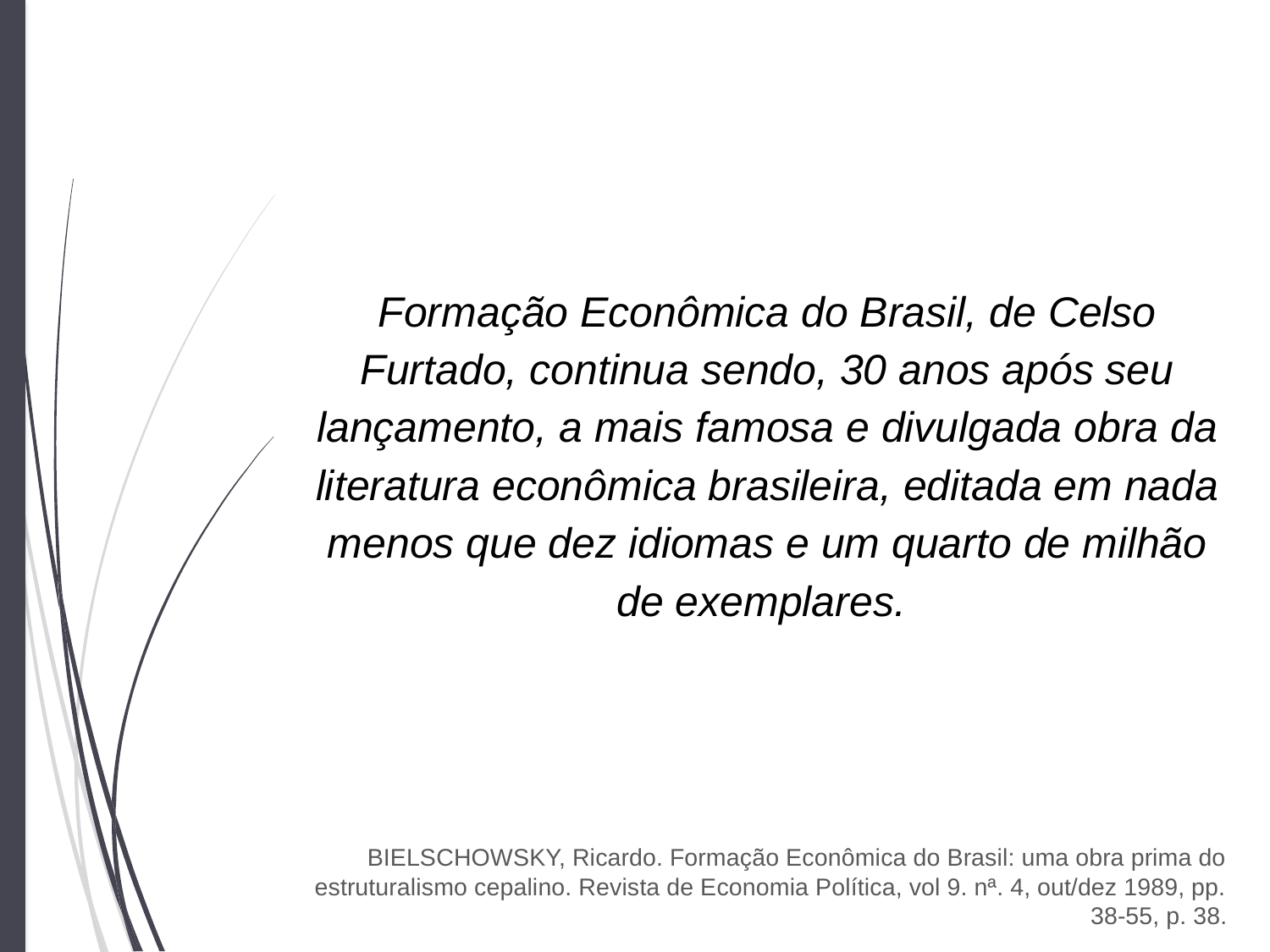

Formação Econômica do Brasil, de Celso Furtado, continua sendo, 30 anos após seu lançamento, a mais famosa e divulgada obra da literatura econômica brasileira, editada em nada menos que dez idiomas e um quarto de milhão de exemplares.
BIELSCHOWSKY, Ricardo. Formação Econômica do Brasil: uma obra prima do estruturalismo cepalino. Revista de Economia Política, vol 9. nª. 4, out/dez 1989, pp. 38-55, p. 38.